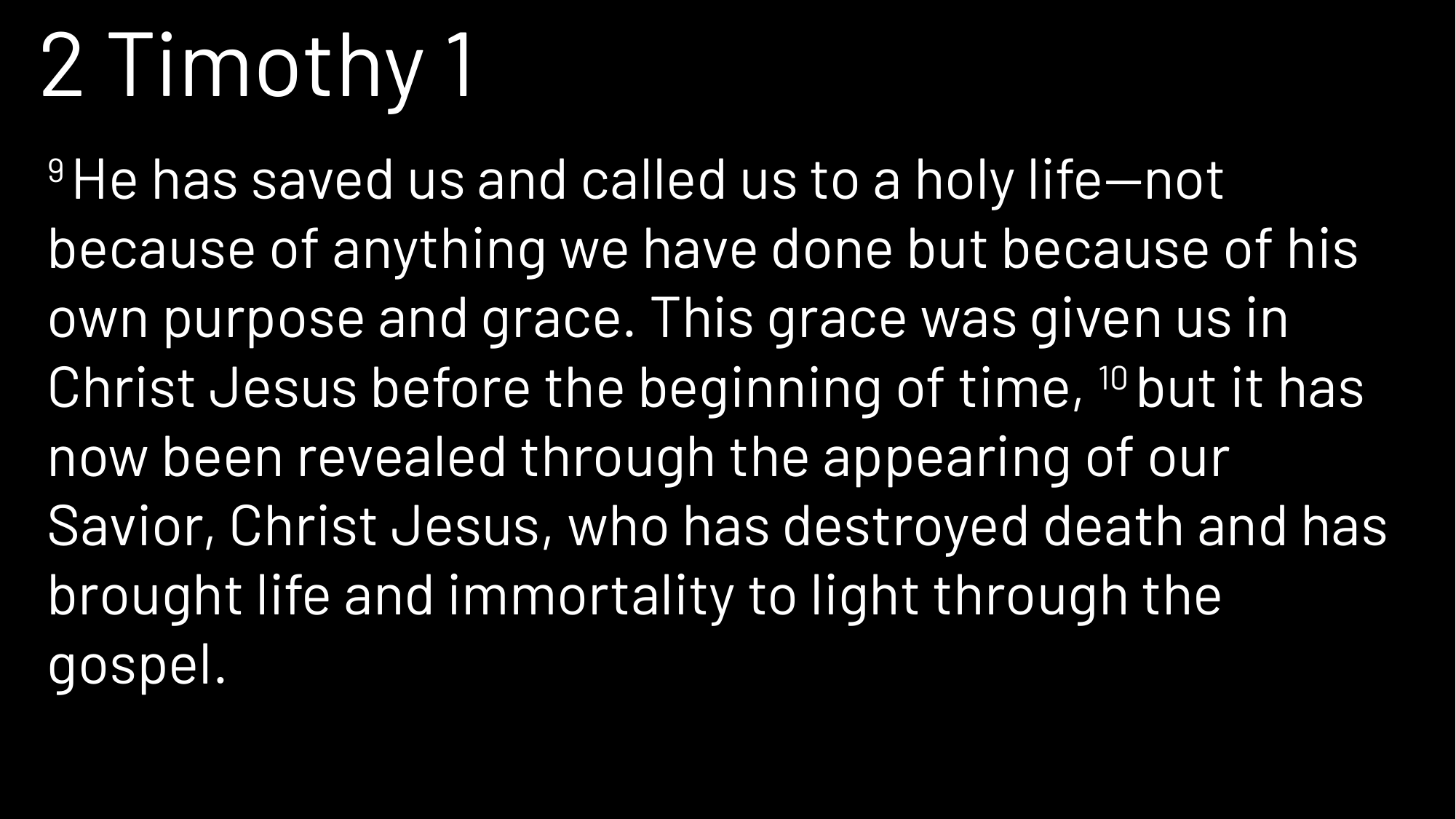

2 Timothy 1
9 He has saved us and called us to a holy life—not because of anything we have done but because of his own purpose and grace. This grace was given us in Christ Jesus before the beginning of time, 10 but it has now been revealed through the appearing of our Savior, Christ Jesus, who has destroyed death and has brought life and immortality to light through the gospel.